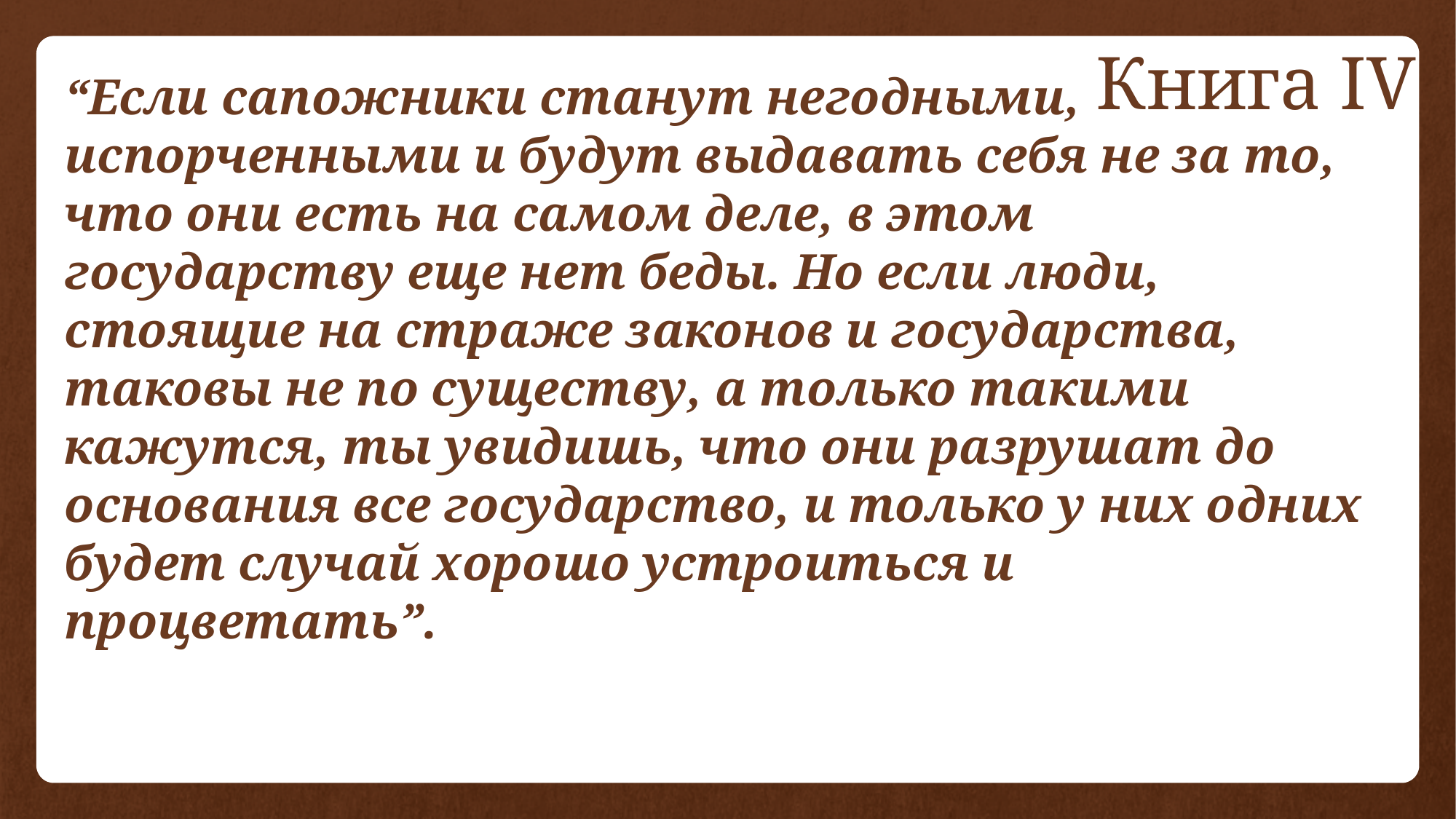

Книга IV
# “Если сапожники станут негодными, испорченными и будут выдавать себя не за то, что они есть на самом деле, в этом государству еще нет беды. Но если люди, стоящие на страже законов и государства, таковы не по существу, а только такими кажутся, ты увидишь, что они разрушат до основания все государство, и только у них одних будет случай хорошо устроиться и процветать”.